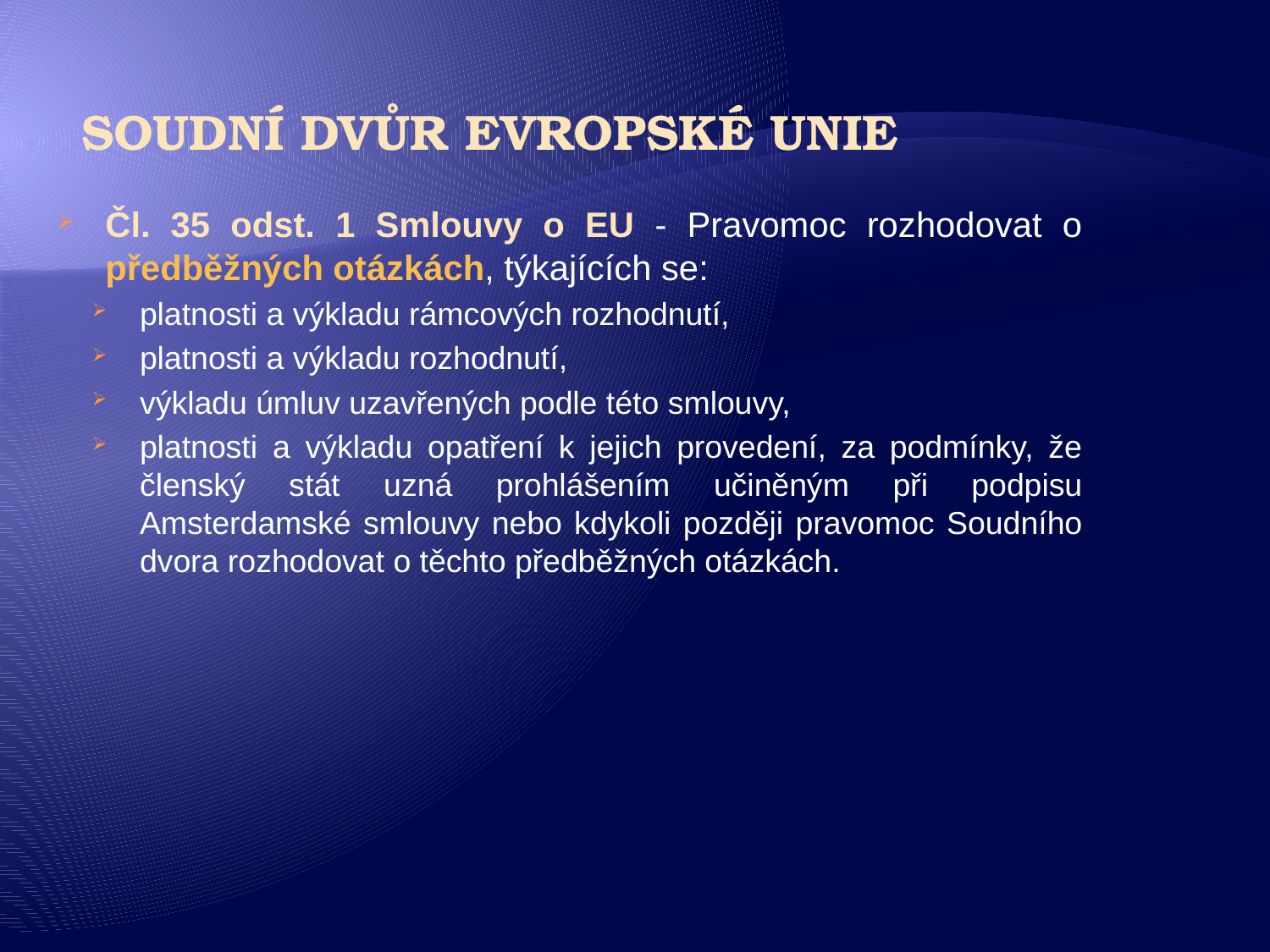

soudní dvůr Evropské unie
Čl. 35 odst. 1 Smlouvy o EU - Pravomoc rozhodovat o předběžných otázkách, týkajících se:
platnosti a výkladu rámcových rozhodnutí,
platnosti a výkladu rozhodnutí,
výkladu úmluv uzavřených podle této smlouvy,
platnosti a výkladu opatření k jejich provedení, za podmínky, že členský stát uzná prohlášením učiněným při podpisu Amsterdamské smlouvy nebo kdykoli později pravomoc Soudního dvora rozhodovat o těchto předběžných otázkách.